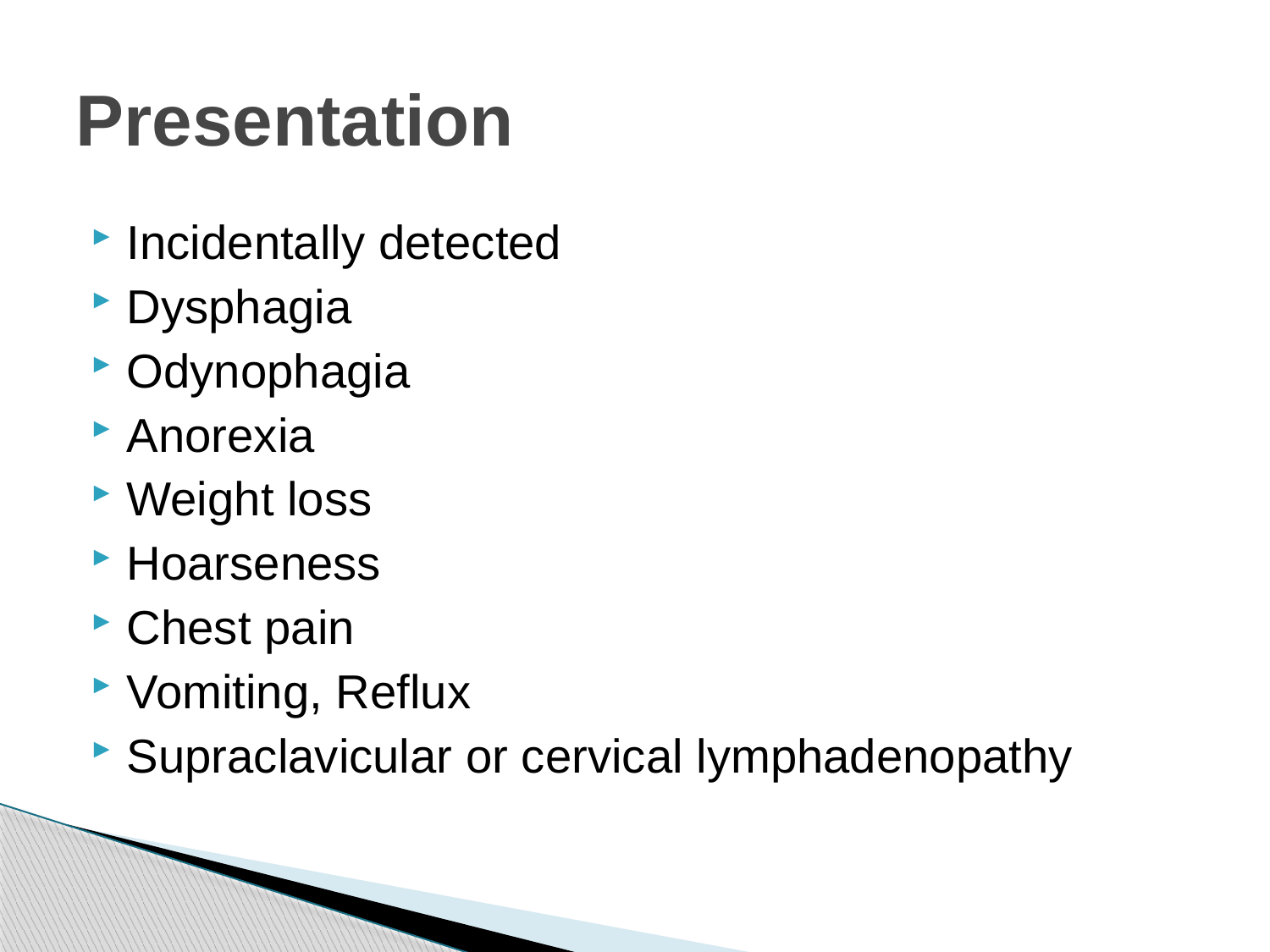

# Presentation
Incidentally detected
Dysphagia
Odynophagia
Anorexia
Weight loss
Hoarseness
Chest pain
Vomiting, Reflux
Supraclavicular or cervical lymphadenopathy